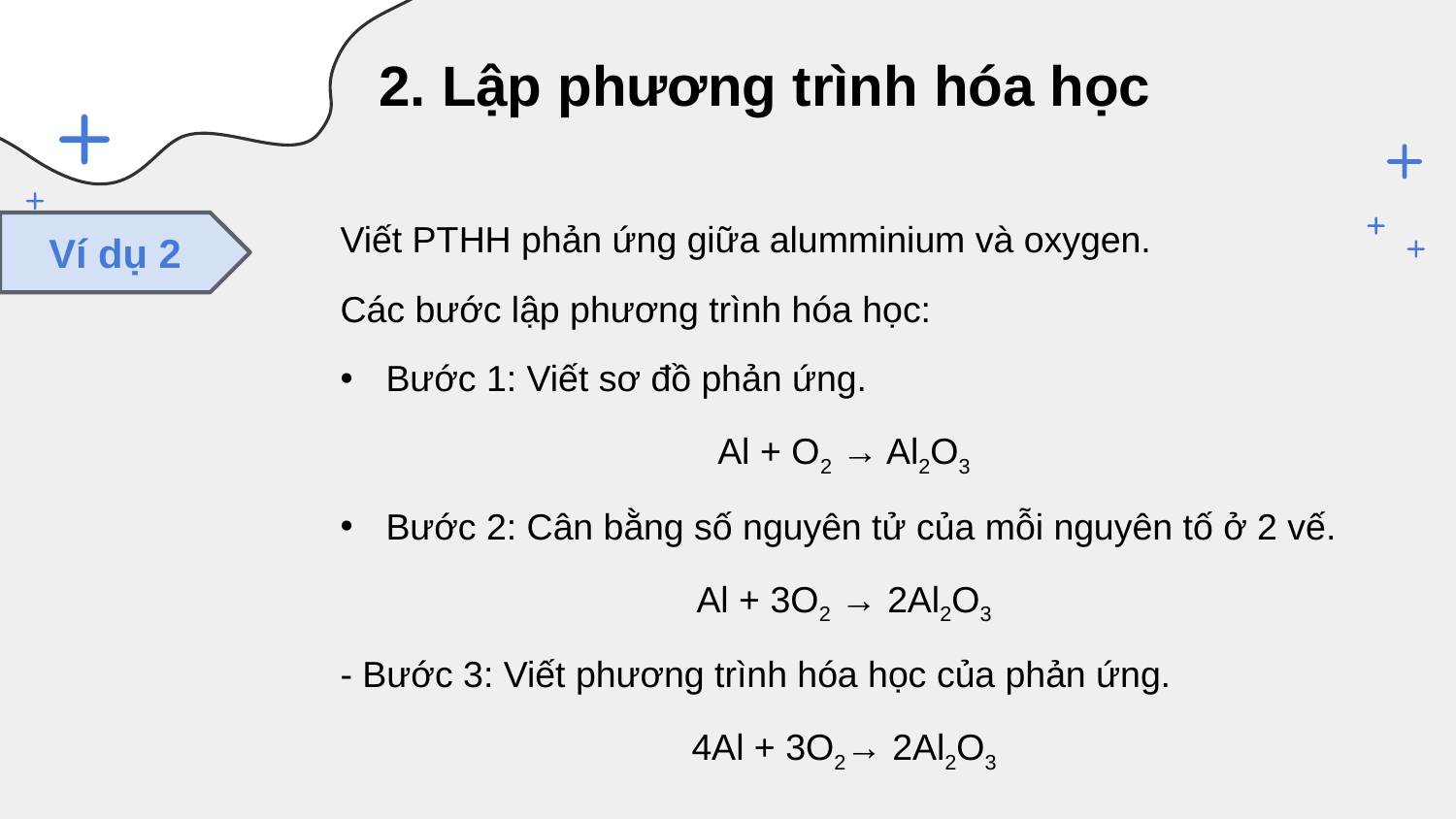

2. Lập phương trình hóa học
Viết PTHH phản ứng giữa alumminium và oxygen.
Các bước lập phương trình hóa học:
Bước 1: Viết sơ đồ phản ứng.
Al + O2 → Al2O3
Bước 2: Cân bằng số nguyên tử của mỗi nguyên tố ở 2 vế.
Al + 3O2 → 2Al2O3
- Bước 3: Viết phương trình hóa học của phản ứng.
4Al + 3O2→ 2Al2O3
Ví dụ 2